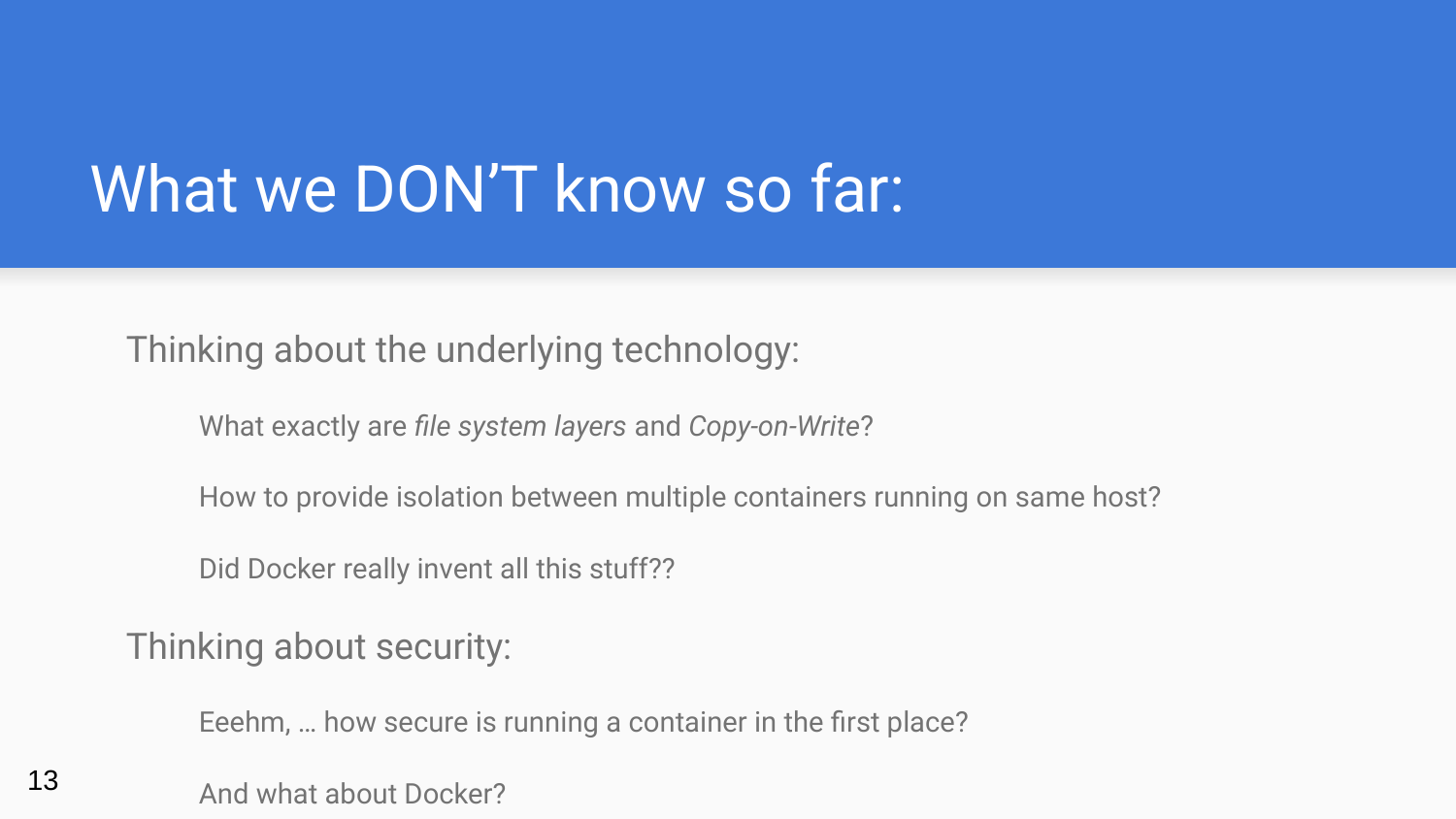

# What we DON’T know so far:
Thinking about the underlying technology:
What exactly are file system layers and Copy-on-Write?
How to provide isolation between multiple containers running on same host?
Did Docker really invent all this stuff??
Thinking about security:
Eeehm, … how secure is running a container in the first place?
And what about Docker?
What kind of issues does a container system have to face?
13